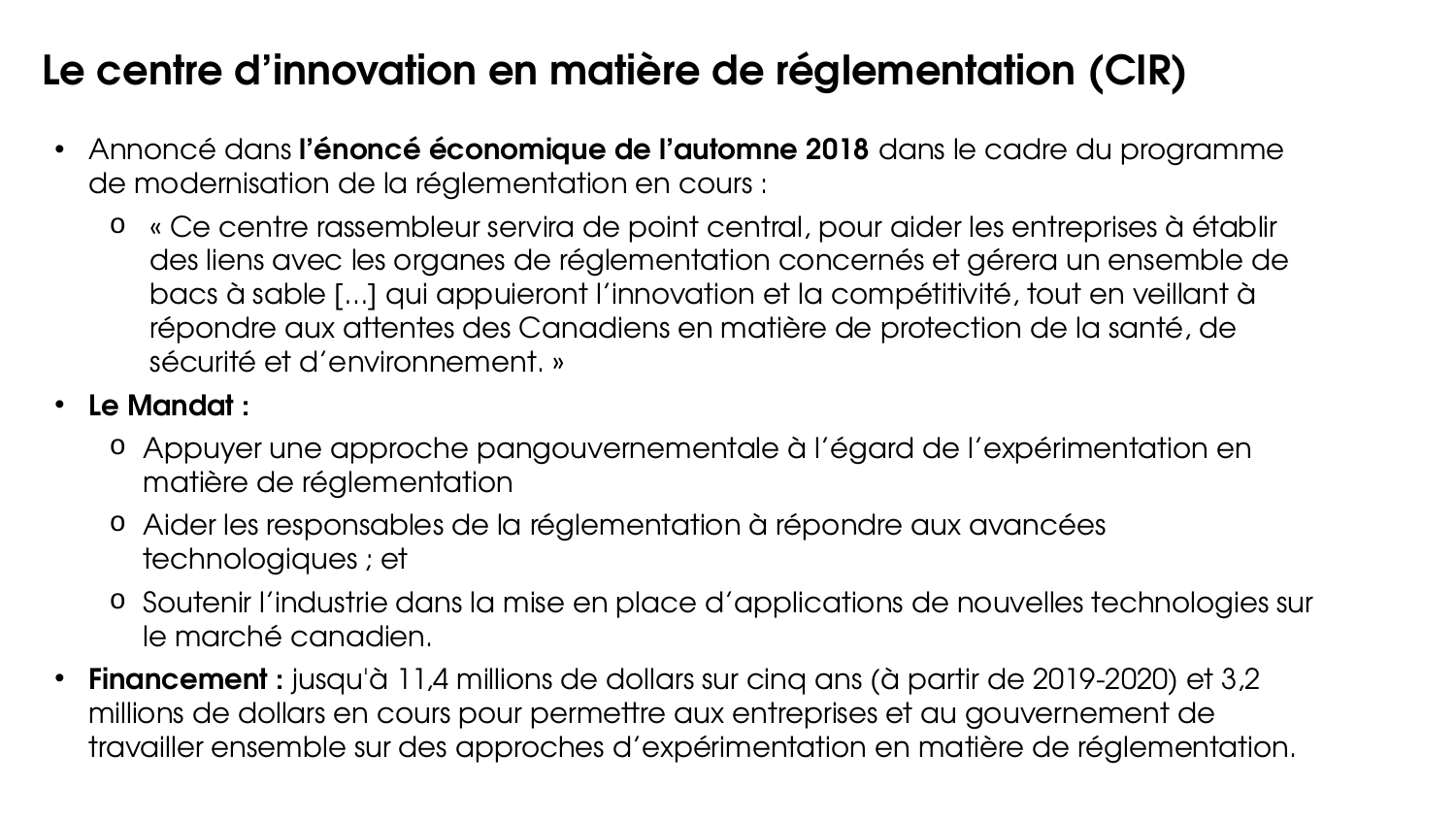

Le centre d’innovation en matière de réglementation (CIR)
Annoncé dans l’énoncé économique de l’automne 2018 dans le cadre du programme de modernisation de la réglementation en cours :
« Ce centre rassembleur servira de point central, pour aider les entreprises à établir des liens avec les organes de réglementation concernés et gérera un ensemble de bacs à sable […] qui appuieront l’innovation et la compétitivité, tout en veillant à répondre aux attentes des Canadiens en matière de protection de la santé, de sécurité et d’environnement. »
Le Mandat :
Appuyer une approche pangouvernementale à l’égard de l’expérimentation en matière de réglementation
Aider les responsables de la réglementation à répondre aux avancées technologiques ; et
Soutenir l’industrie dans la mise en place d’applications de nouvelles technologies sur le marché canadien.
Financement : jusqu'à 11,4 millions de dollars sur cinq ans (à partir de 2019-2020) et 3,2 millions de dollars en cours pour permettre aux entreprises et au gouvernement de travailler ensemble sur des approches d’expérimentation en matière de réglementation.